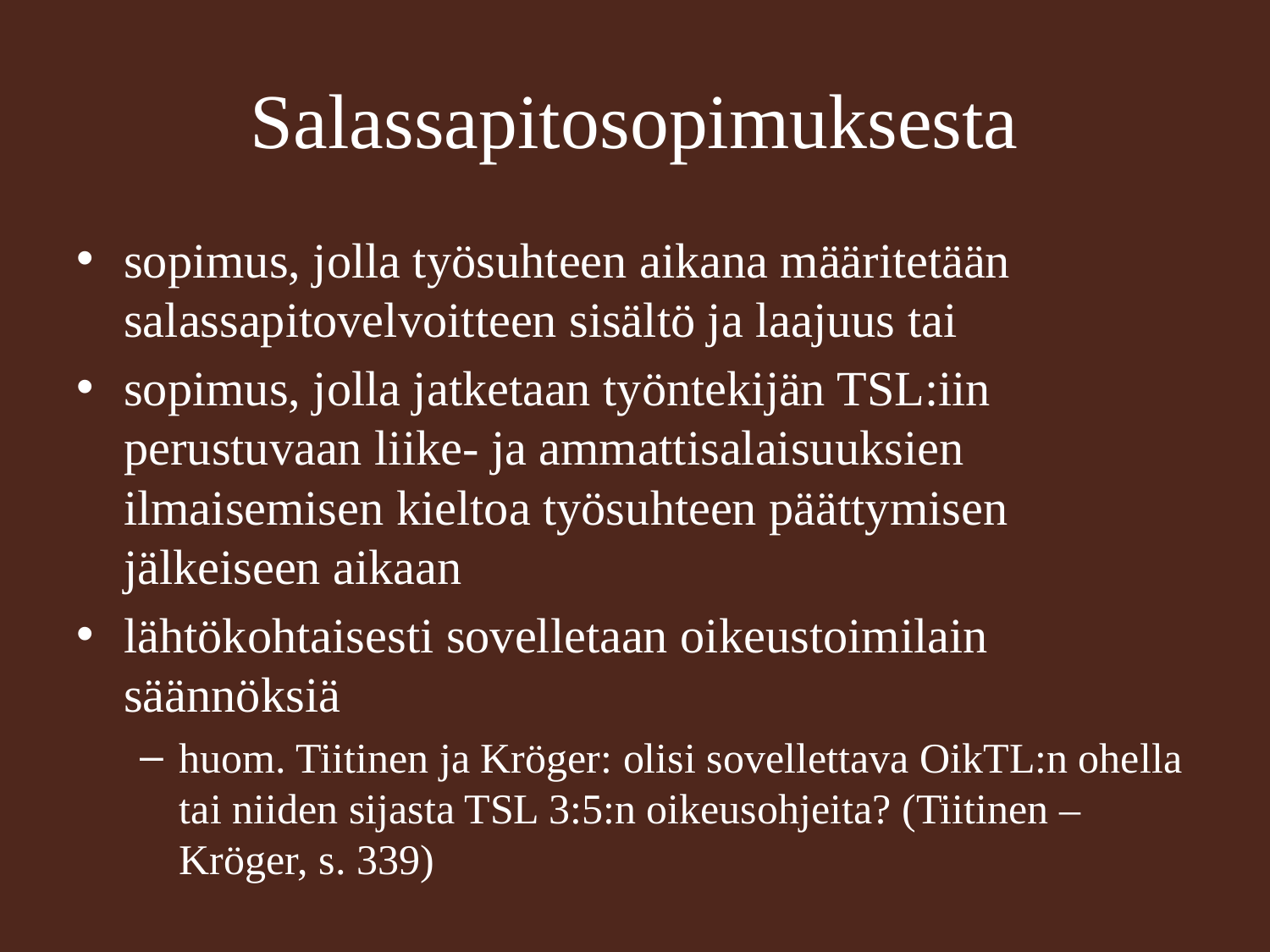

# Salassapitosopimuksesta
sopimus, jolla työsuhteen aikana määritetään salassapitovelvoitteen sisältö ja laajuus tai
sopimus, jolla jatketaan työntekijän TSL:iin perustuvaan liike- ja ammattisalaisuuksien ilmaisemisen kieltoa työsuhteen päättymisen jälkeiseen aikaan
lähtökohtaisesti sovelletaan oikeustoimilain säännöksiä
huom. Tiitinen ja Kröger: olisi sovellettava OikTL:n ohella tai niiden sijasta TSL 3:5:n oikeusohjeita? (Tiitinen – Kröger, s. 339)